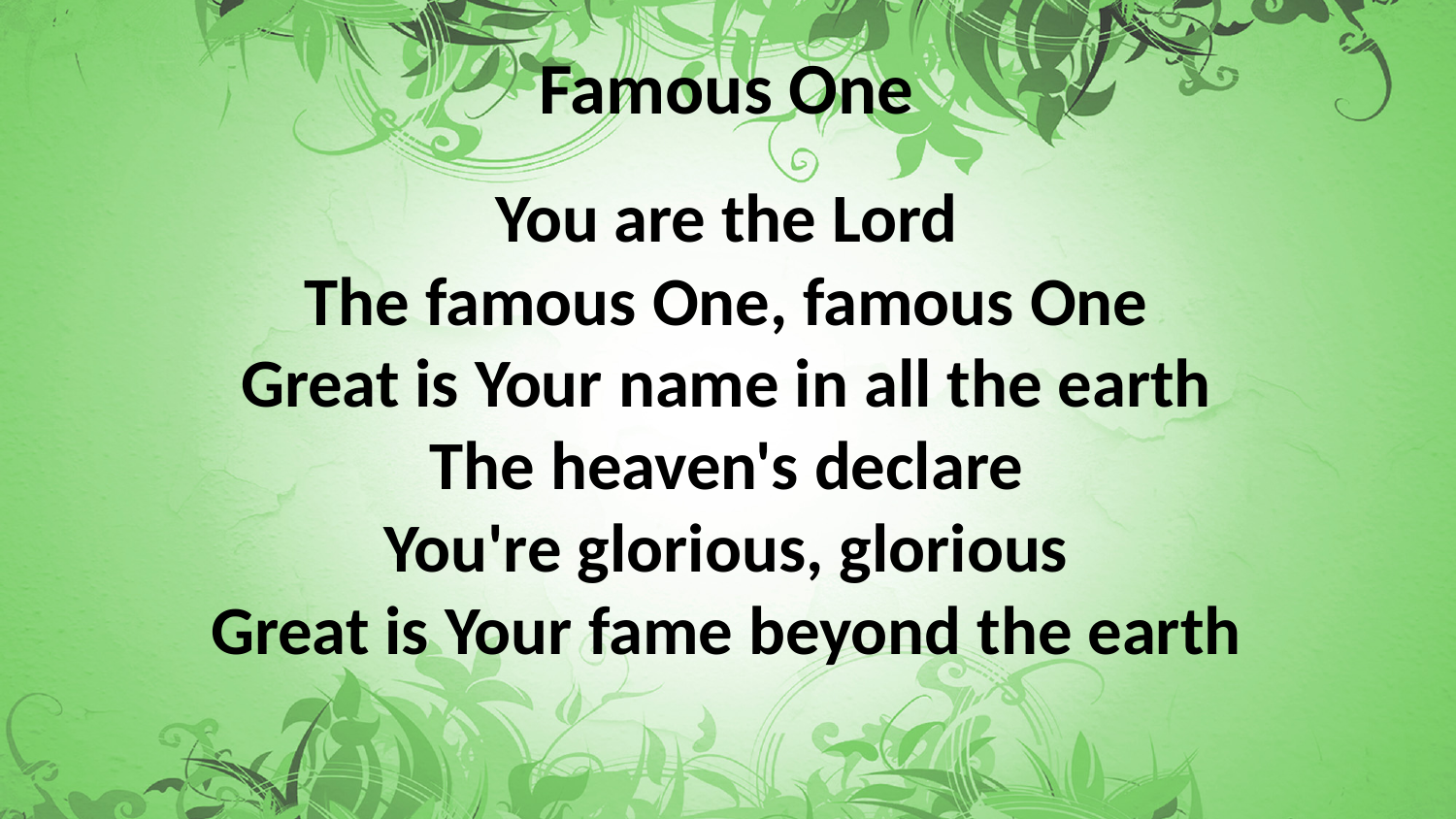

Famous One
You are the Lord
The famous One, famous One
Great is Your name in all the earth
The heaven's declare
You're glorious, glorious
Great is Your fame beyond the earth